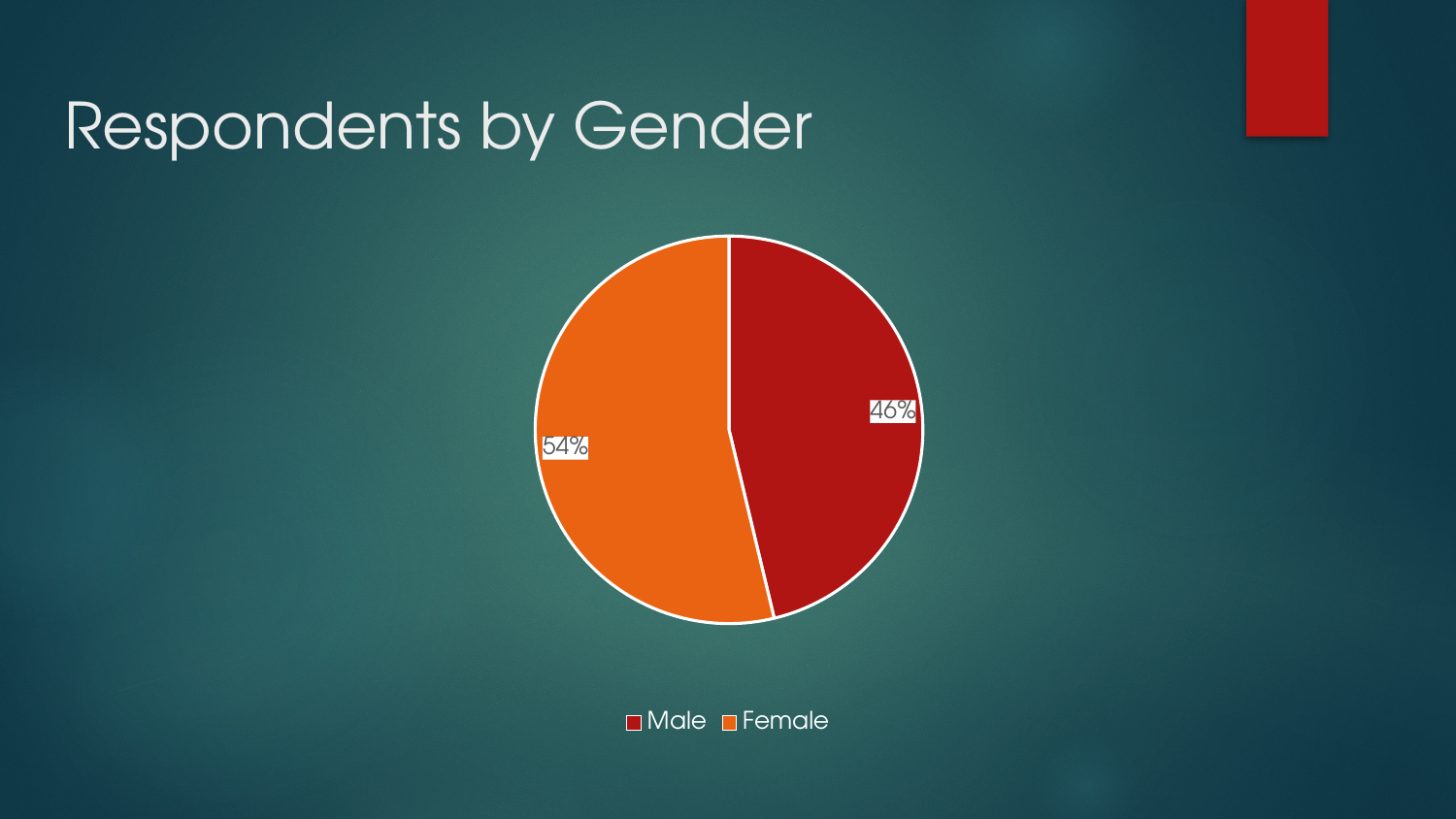

### Chart

| Category | Column1 |
|---|---|
| Male | 142.0 |
| Female | 165.0 |
# Respondents by Gender